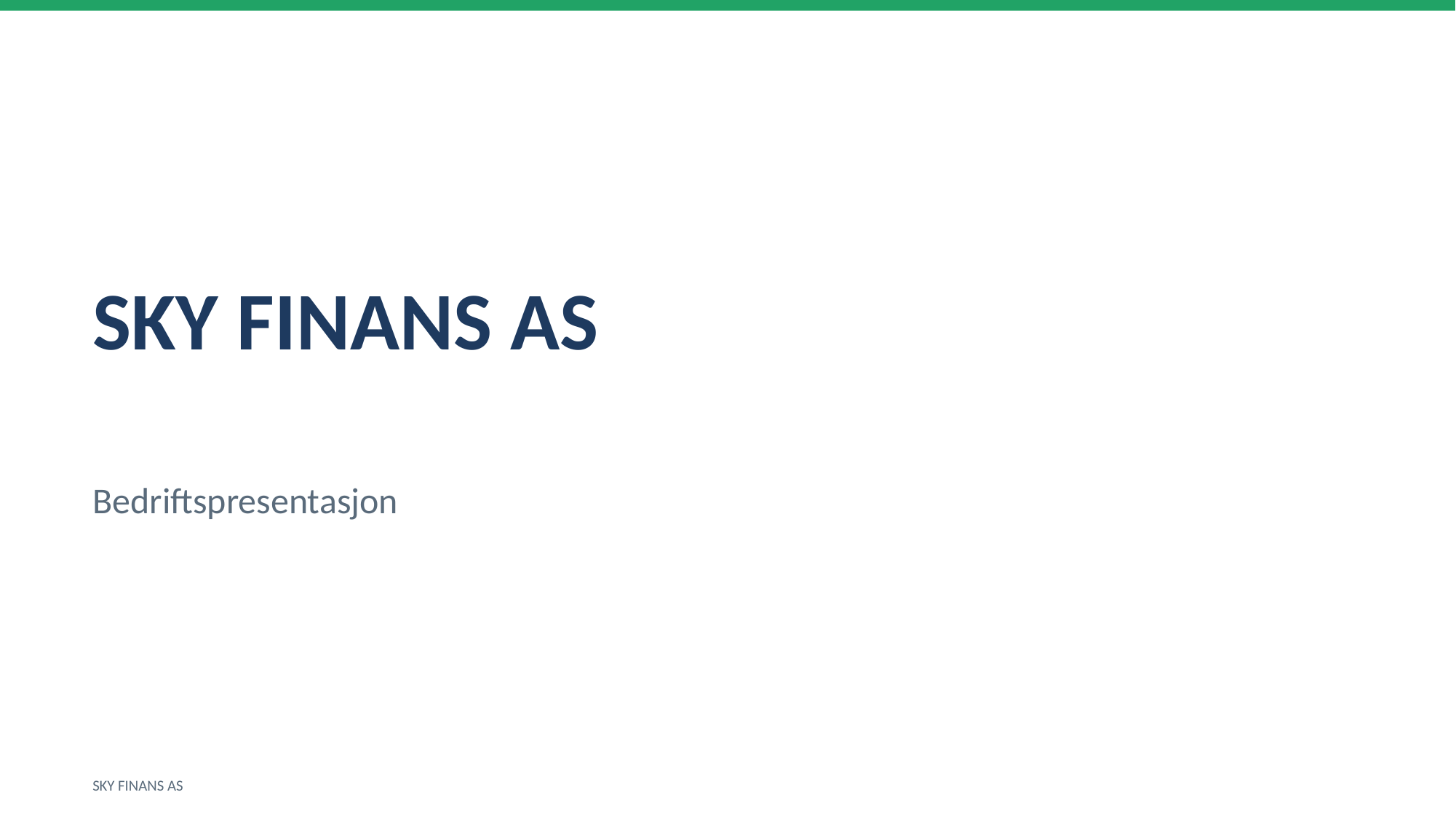

SKY FINANS AS
Bedriftspresentasjon
SKY FINANS AS